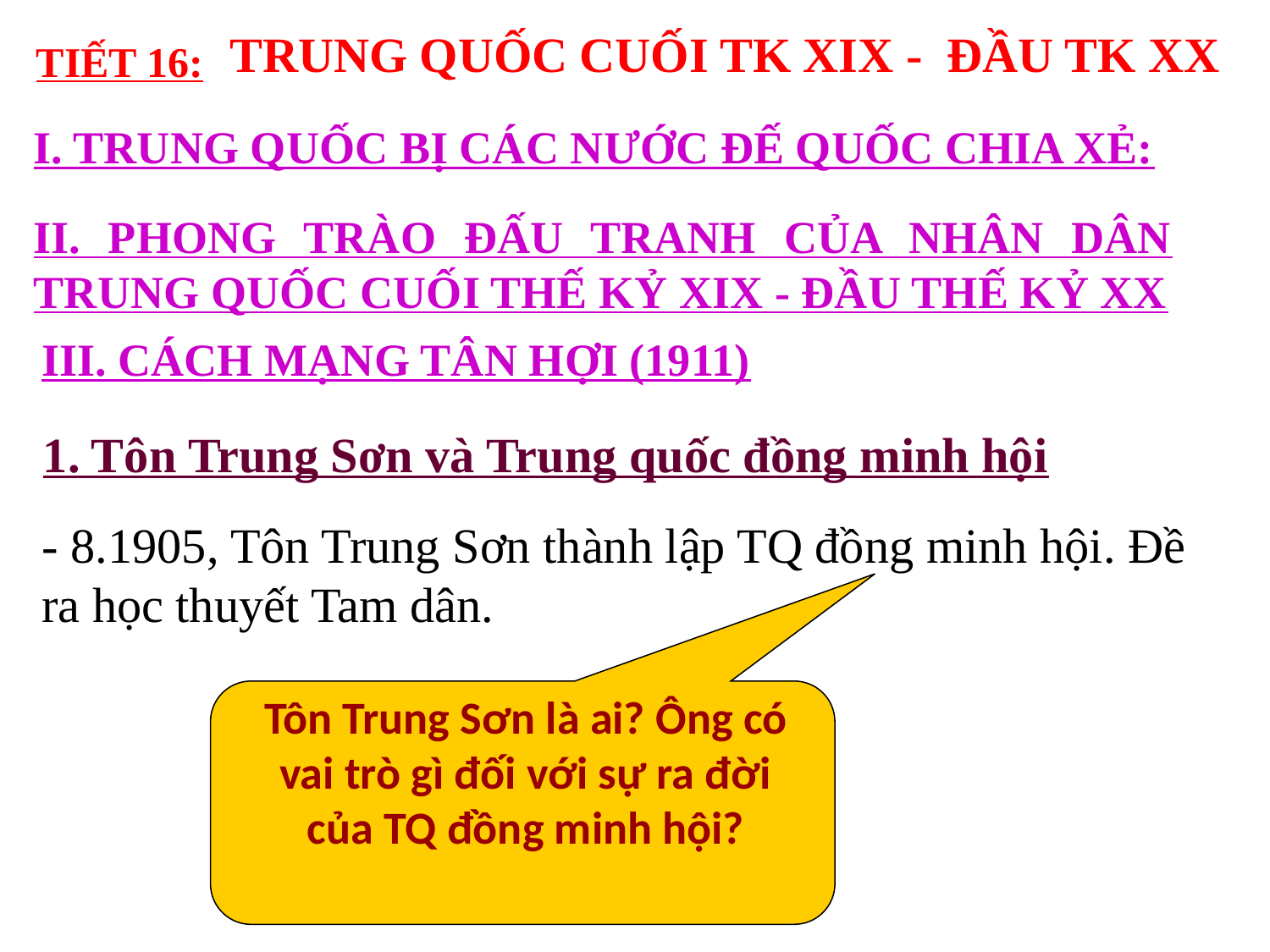

TIẾT 16:
TRUNG QUỐC CUỐI TK XIX -  ĐẦU TK XX
I. TRUNG QUỐC BỊ CÁC NƯỚC ĐẾ QUỐC CHIA XẺ:
II. PHONG TRÀO ĐẤU TRANH CỦA NHÂN DÂN TRUNG QUỐC CUỐI THẾ KỶ XIX - ĐẦU THẾ KỶ XX
III. CÁCH MẠNG TÂN HỢI (1911)
1. Tôn Trung Sơn và Trung quốc đồng minh hội
- 8.1905, Tôn Trung Sơn thành lập TQ đồng minh hội. Đề ra học thuyết Tam dân.

Tôn Trung Sơn là ai? Ông có vai trò gì đối với sự ra đời của TQ đồng minh hội?